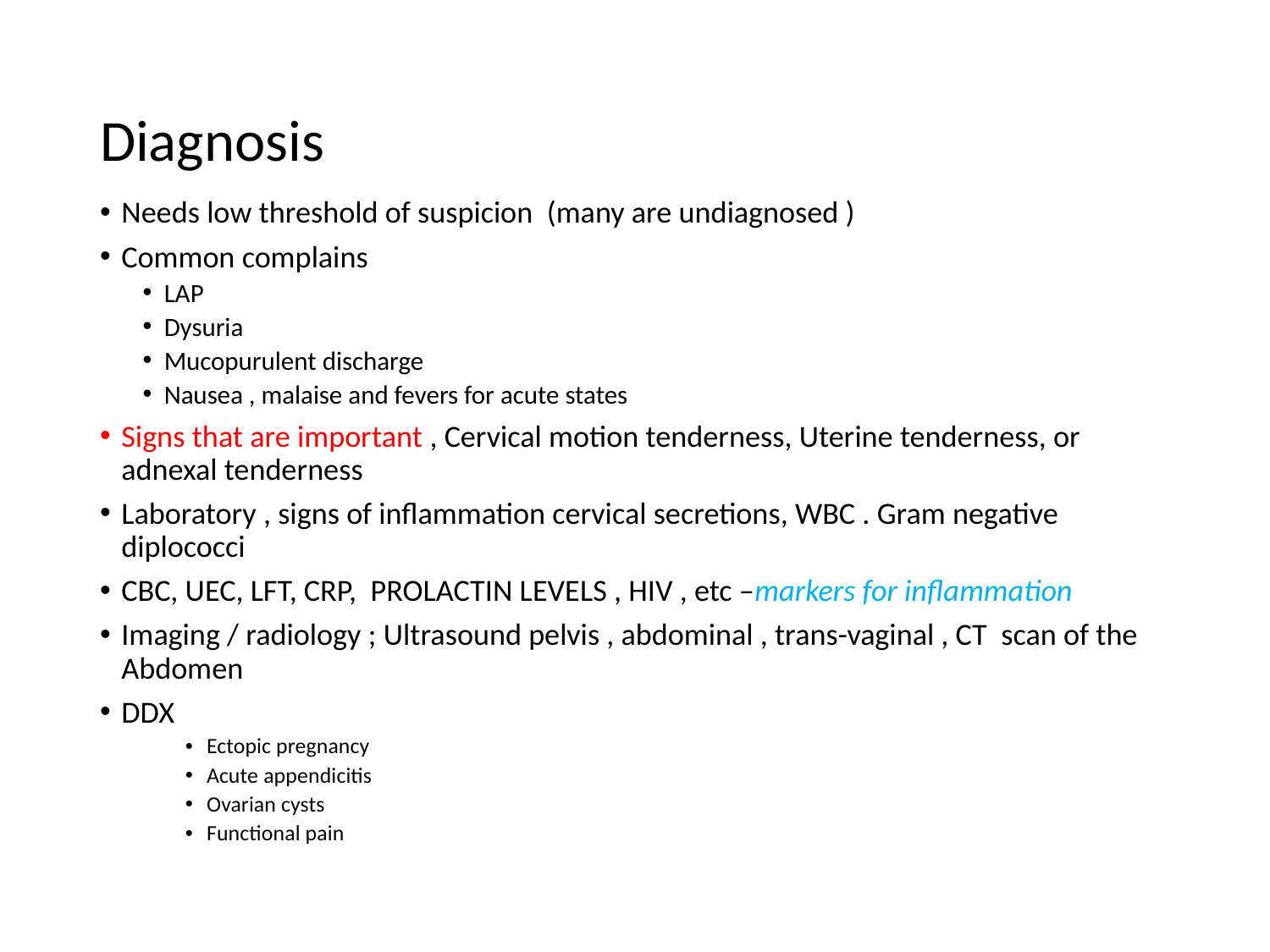

# Diagnosis
Needs low threshold of suspicion  (many are undiagnosed )
Common complains
LAP
Dysuria
Mucopurulent discharge
Nausea , malaise and fevers for acute states
Signs that are important , Cervical motion tenderness, Uterine tenderness, or adnexal tenderness
Laboratory , signs of inflammation cervical secretions, WBC . Gram negative diplococci
CBC, UEC, LFT, CRP,  PROLACTIN LEVELS , HIV , etc –markers for inflammation
Imaging / radiology ; Ultrasound pelvis , abdominal , trans-vaginal , CT  scan of the Abdomen
DDX
Ectopic pregnancy
Acute appendicitis
Ovarian cysts
Functional pain